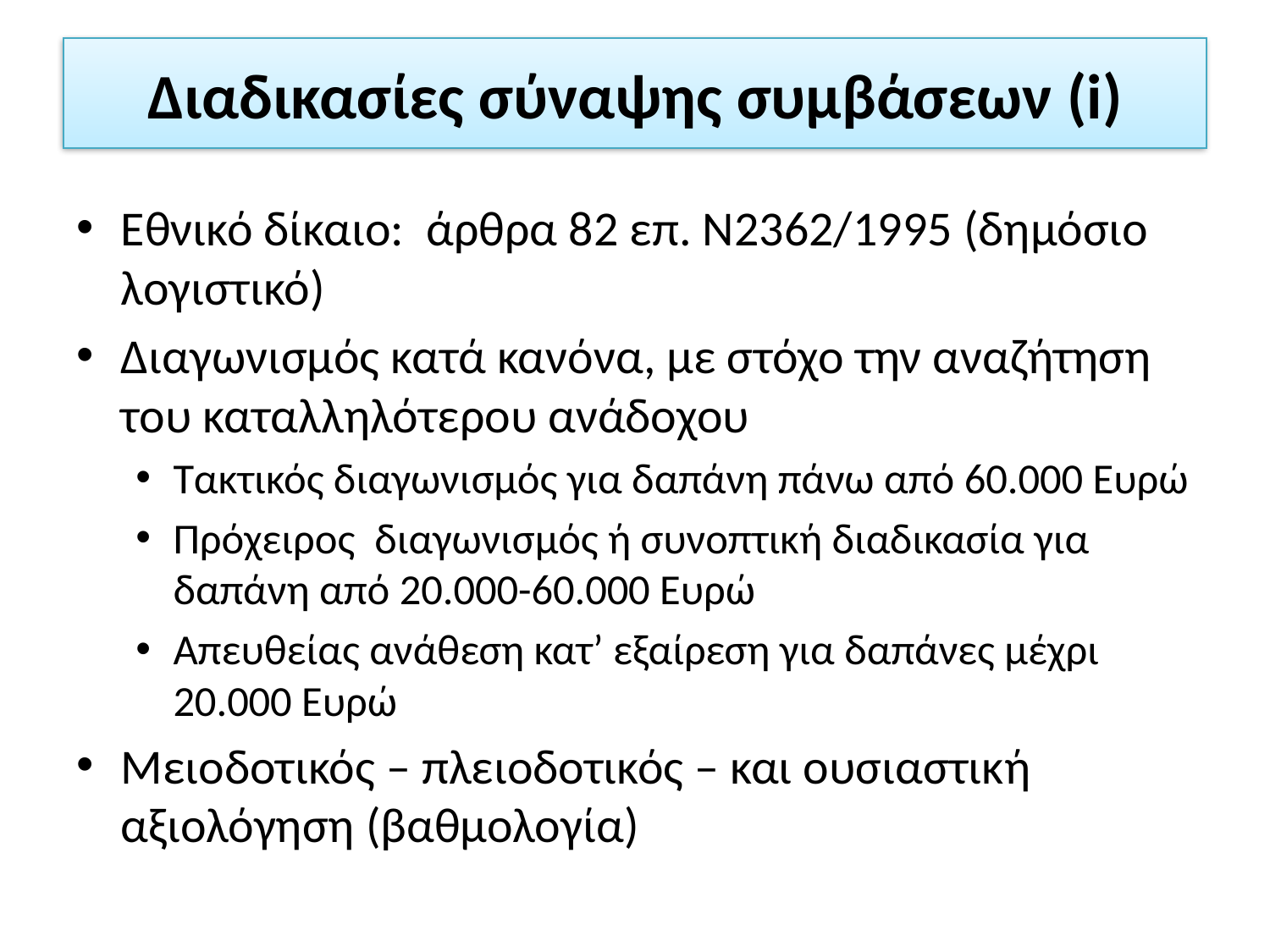

# Διαδικασίες σύναψης συμβάσεων (i)
Εθνικό δίκαιο:  άρθρα 82 επ. Ν2362/1995 (δημόσιο λογιστικό)
Διαγωνισμός κατά κανόνα, με στόχο την αναζήτηση του καταλληλότερου ανάδοχου
Τακτικός διαγωνισμός για δαπάνη πάνω από 60.000 Ευρώ
Πρόχειρος  διαγωνισμός ή συνοπτική διαδικασία για δαπάνη από 20.000-60.000 Ευρώ
Απευθείας ανάθεση κατ’ εξαίρεση για δαπάνες μέχρι 20.000 Ευρώ
Μειοδοτικός – πλειοδοτικός – και ουσιαστική αξιολόγηση (βαθμολογία)